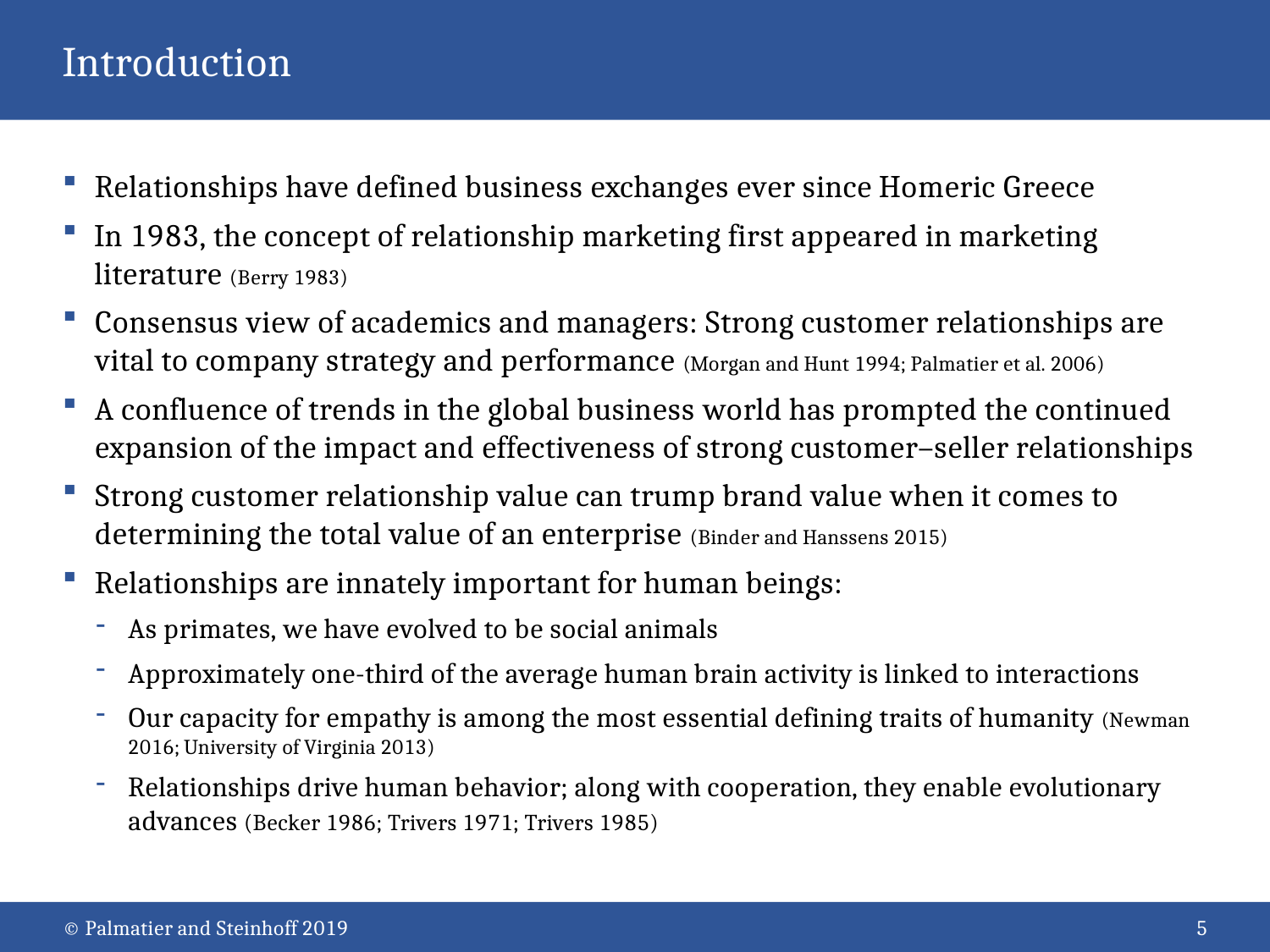

# Introduction
Relationships have defined business exchanges ever since Homeric Greece
In 1983, the concept of relationship marketing first appeared in marketing literature (Berry 1983)
Consensus view of academics and managers: Strong customer relationships are vital to company strategy and performance (Morgan and Hunt 1994; Palmatier et al. 2006)
A confluence of trends in the global business world has prompted the continued expansion of the impact and effectiveness of strong customer–seller relationships
Strong customer relationship value can trump brand value when it comes to determining the total value of an enterprise (Binder and Hanssens 2015)
Relationships are innately important for human beings:
As primates, we have evolved to be social animals
Approximately one-third of the average human brain activity is linked to interactions
Our capacity for empathy is among the most essential defining traits of humanity (Newman 2016; University of Virginia 2013)
Relationships drive human behavior; along with cooperation, they enable evolutionary advances (Becker 1986; Trivers 1971; Trivers 1985)
© Palmatier and Steinhoff 2019
5